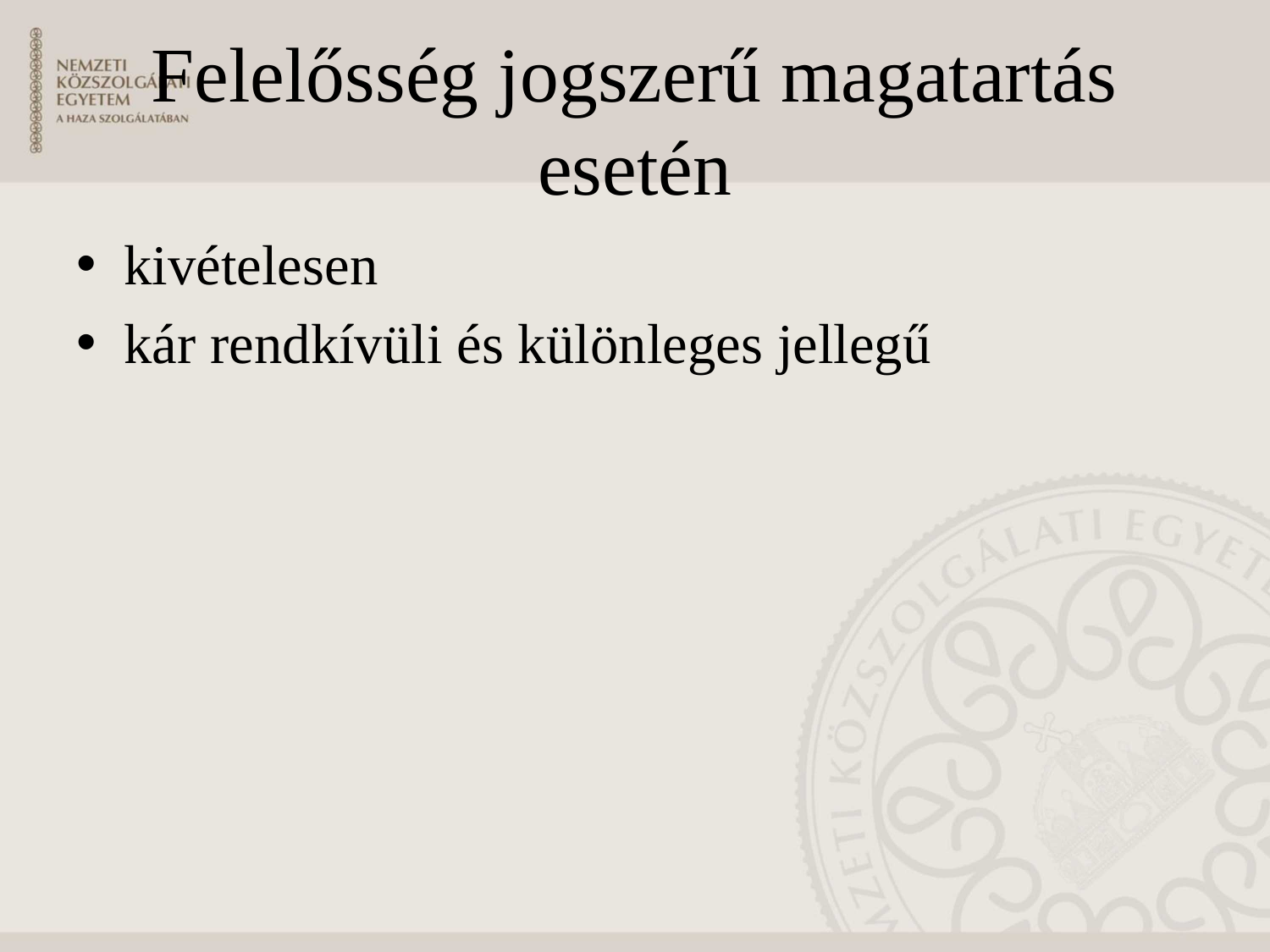

# Felelősség jogszerű magatartás esetén
kivételesen
kár rendkívüli és különleges jellegű